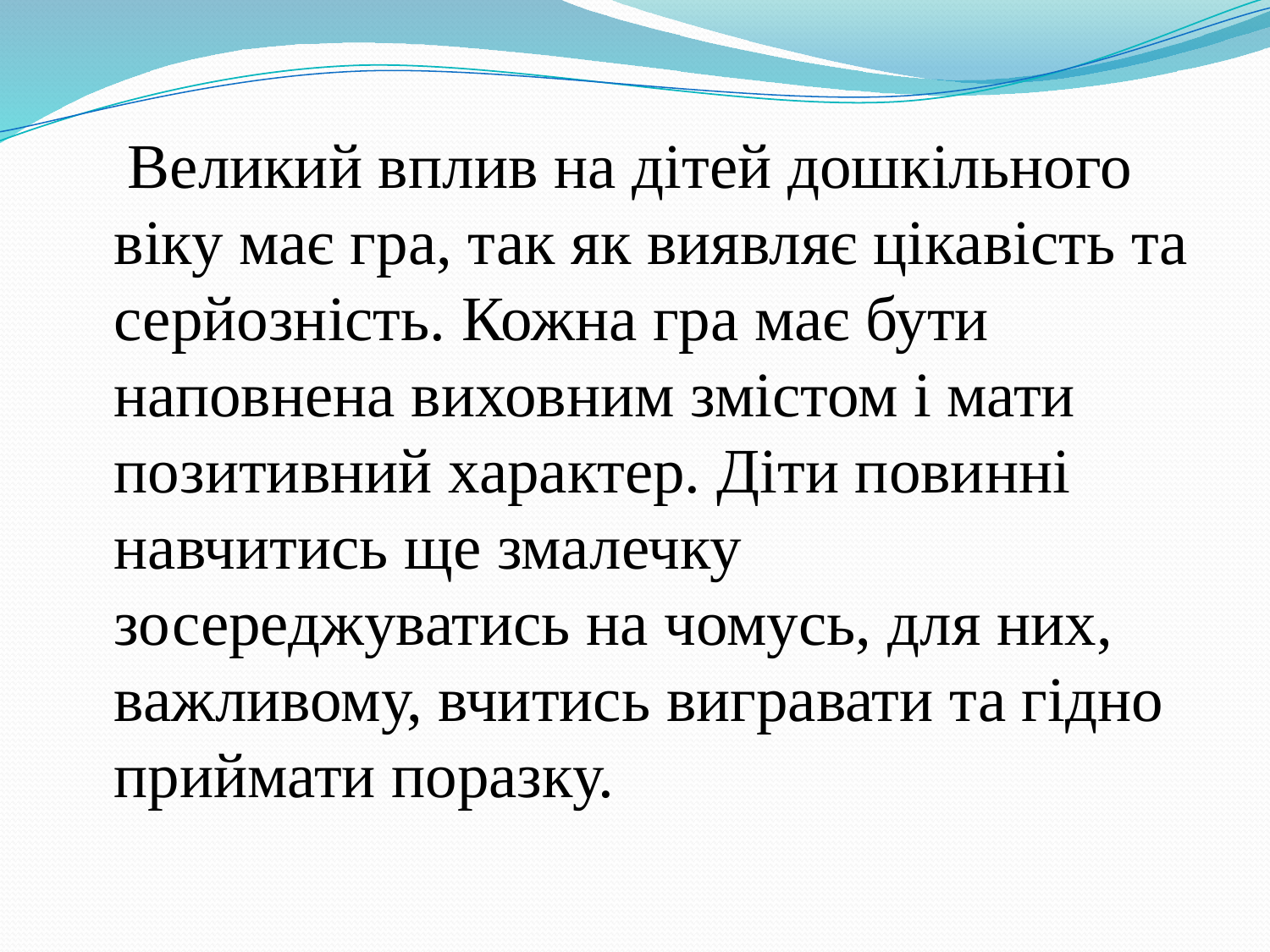

Великий вплив на дітей дошкільного віку має гра, так як виявляє цікавість та серйозність. Кожна гра має бути наповнена виховним змістом і мати позитивний характер. Діти повинні навчитись ще змалечку зосереджуватись на чомусь, для них, важливому, вчитись вигравати та гідно приймати поразку.